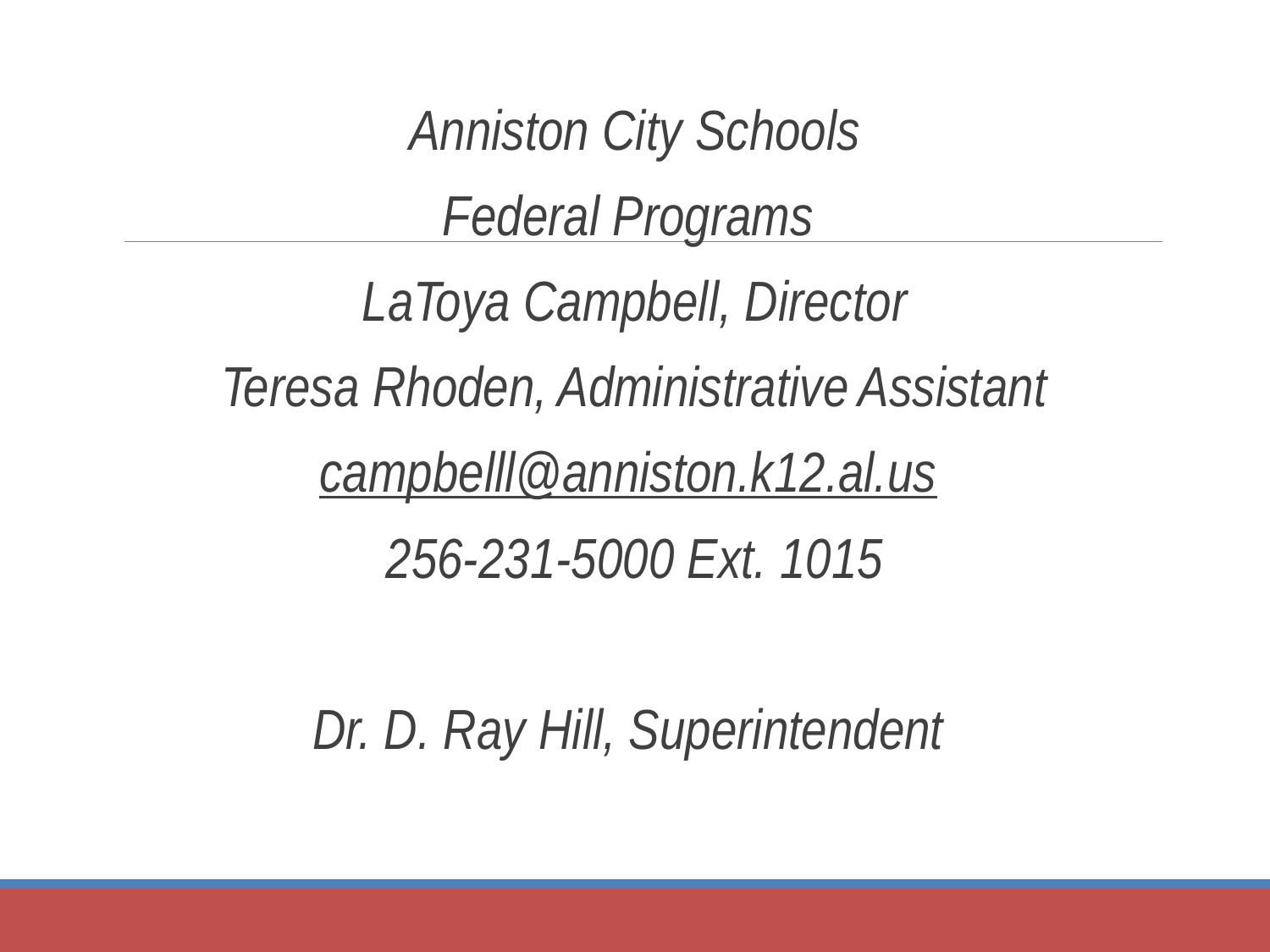

Anniston City Schools
Federal Programs
LaToya Campbell, Director
Teresa Rhoden, Administrative Assistant
campbelll@anniston.k12.al.us
256-231-5000 Ext. 1015

Dr. D. Ray Hill, Superintendent